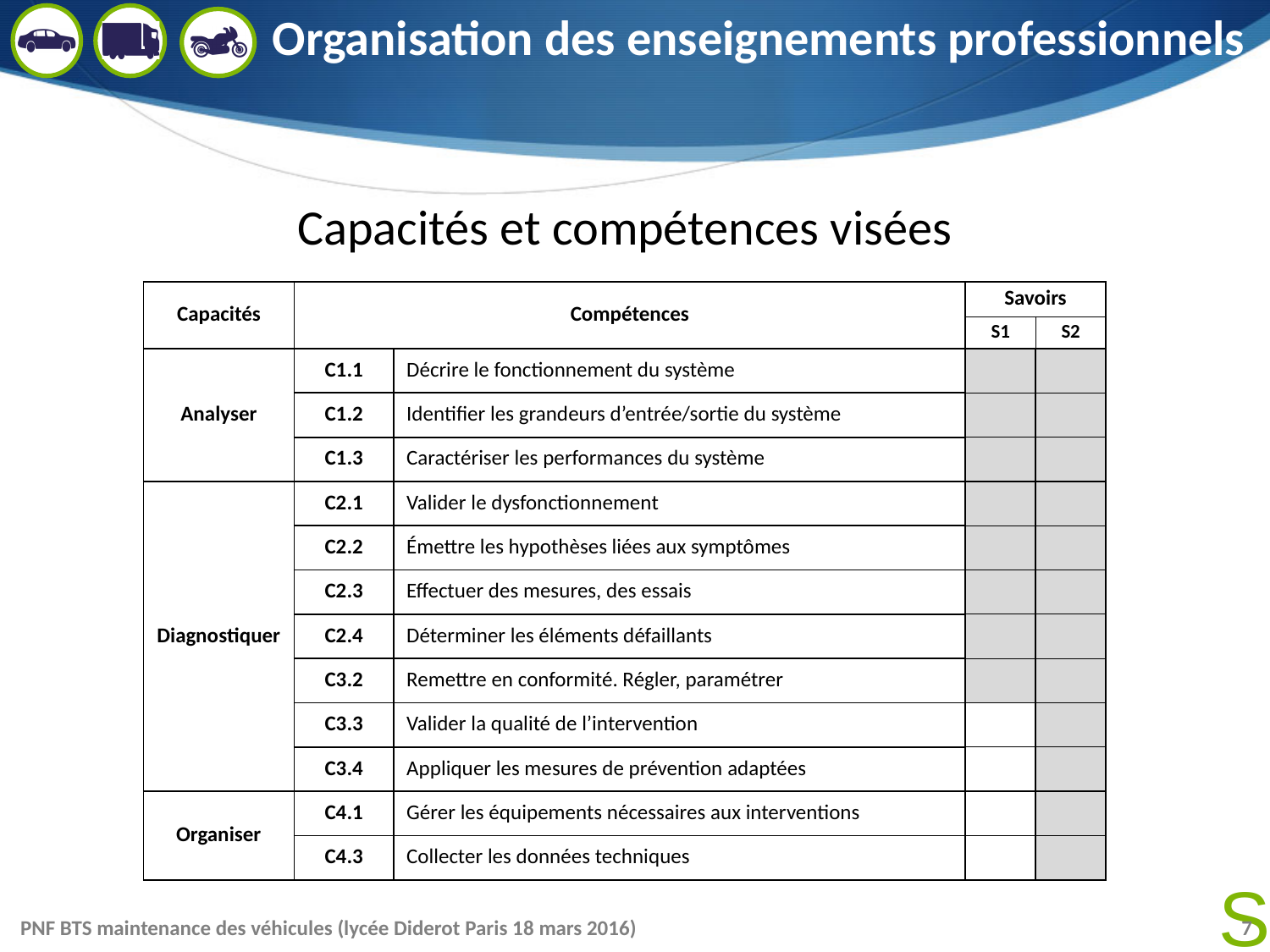

# Organisation des enseignements professionnels
Capacités et compétences visées
| Capacités | Compétences |  | Savoirs |  |
| --- | --- | --- | --- | --- |
|  |  |  | S1 | S2 |
| Analyser | C1.1 | Décrire le fonctionnement du système |  |  |
|  | C1.2 | Identifier les grandeurs d’entrée/sortie du système |  |  |
|  | C1.3 | Caractériser les performances du système |  |  |
| Diagnostiquer | C2.1 | Valider le dysfonctionnement |  |  |
|  | C2.2 | Émettre les hypothèses liées aux symptômes |  |  |
|  | C2.3 | Effectuer des mesures, des essais |  |  |
|  | C2.4 | Déterminer les éléments défaillants |  |  |
|  | C3.2 | Remettre en conformité. Régler, paramétrer |  |  |
|  | C3.3 | Valider la qualité de l’intervention |  |  |
|  | C3.4 | Appliquer les mesures de prévention adaptées |  |  |
| Organiser | C4.1 | Gérer les équipements nécessaires aux interventions |  |  |
|  | C4.3 | Collecter les données techniques |  |  |